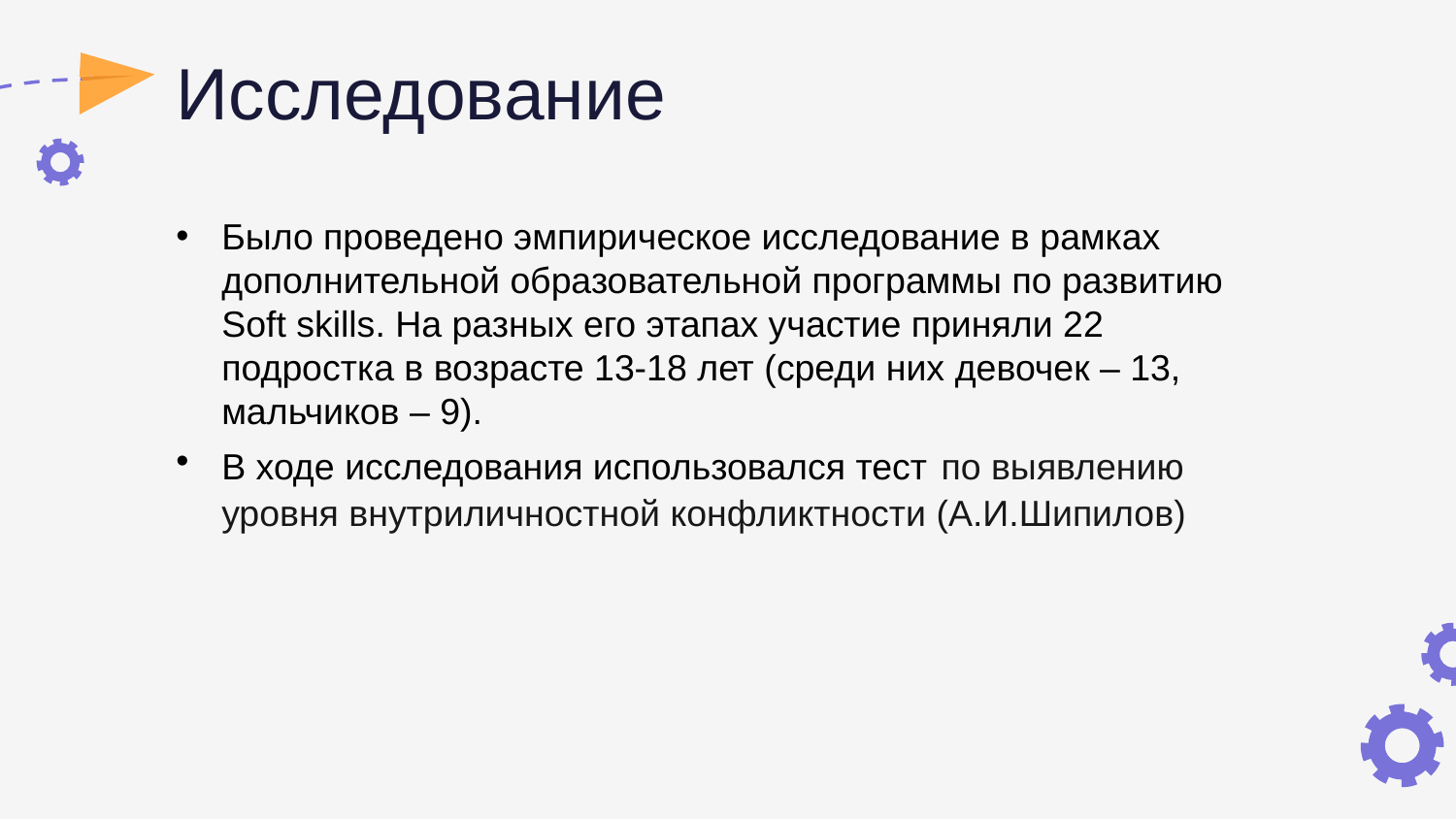

# Исследование
Было проведено эмпирическое исследование в рамках дополнительной образовательной программы по развитию Soft skills. На разных его этапах участие приняли 22 подростка в возрасте 13-18 лет (среди них девочек – 13, мальчиков – 9).
В ходе исследования использовался тест по выявлению уровня внутриличностной конфликтности (А.И.Шипилов)